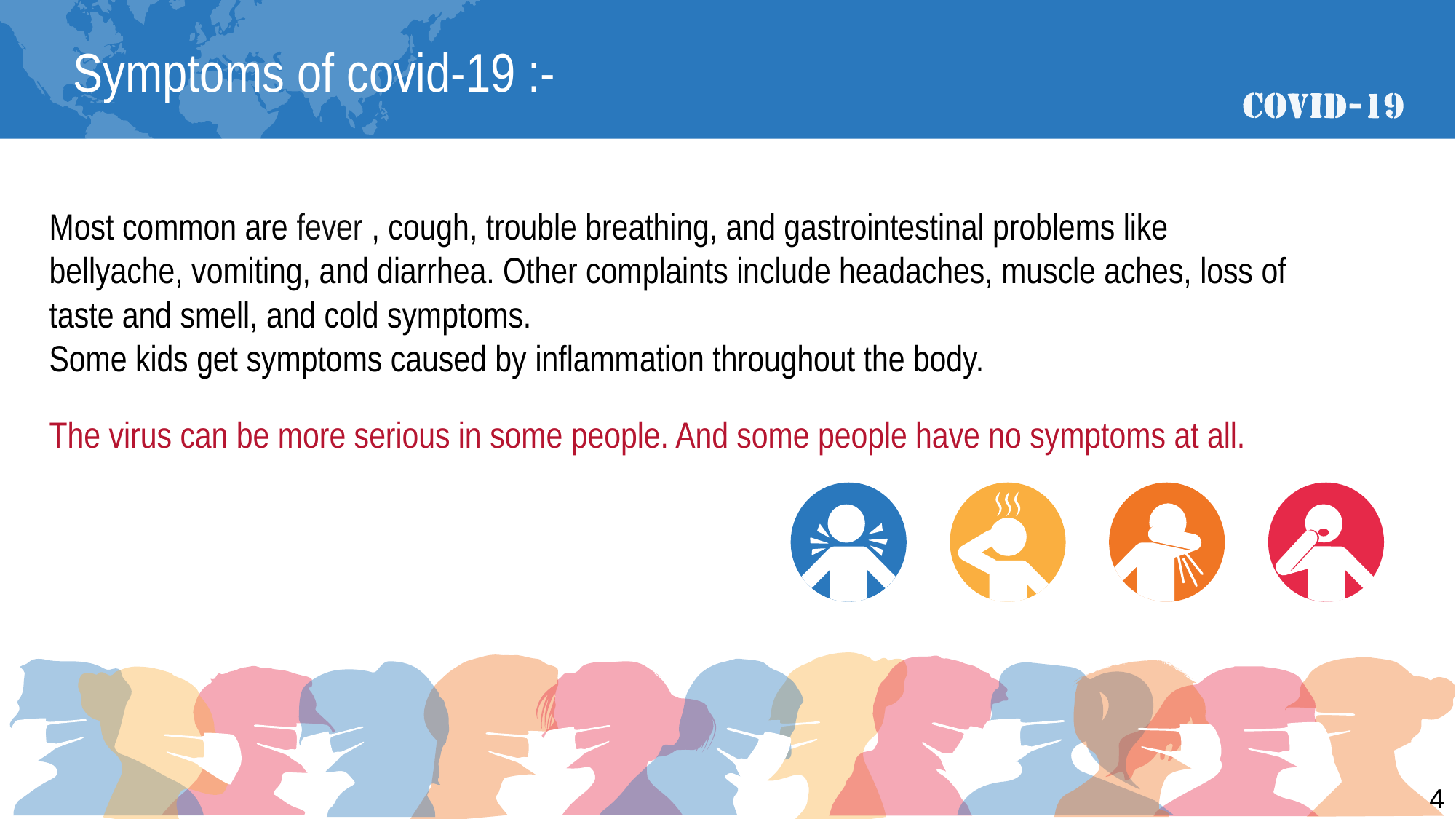

Symptoms of covid-19 :-
Most common are fever , cough, trouble breathing, and gastrointestinal problems like               bellyache, vomiting, and diarrhea. Other complaints include headaches, muscle aches, loss of taste and smell, and cold symptoms.
Some kids get symptoms caused by inflammation throughout the body.

The virus can be more serious in some people. And some people have no symptoms at all.

4